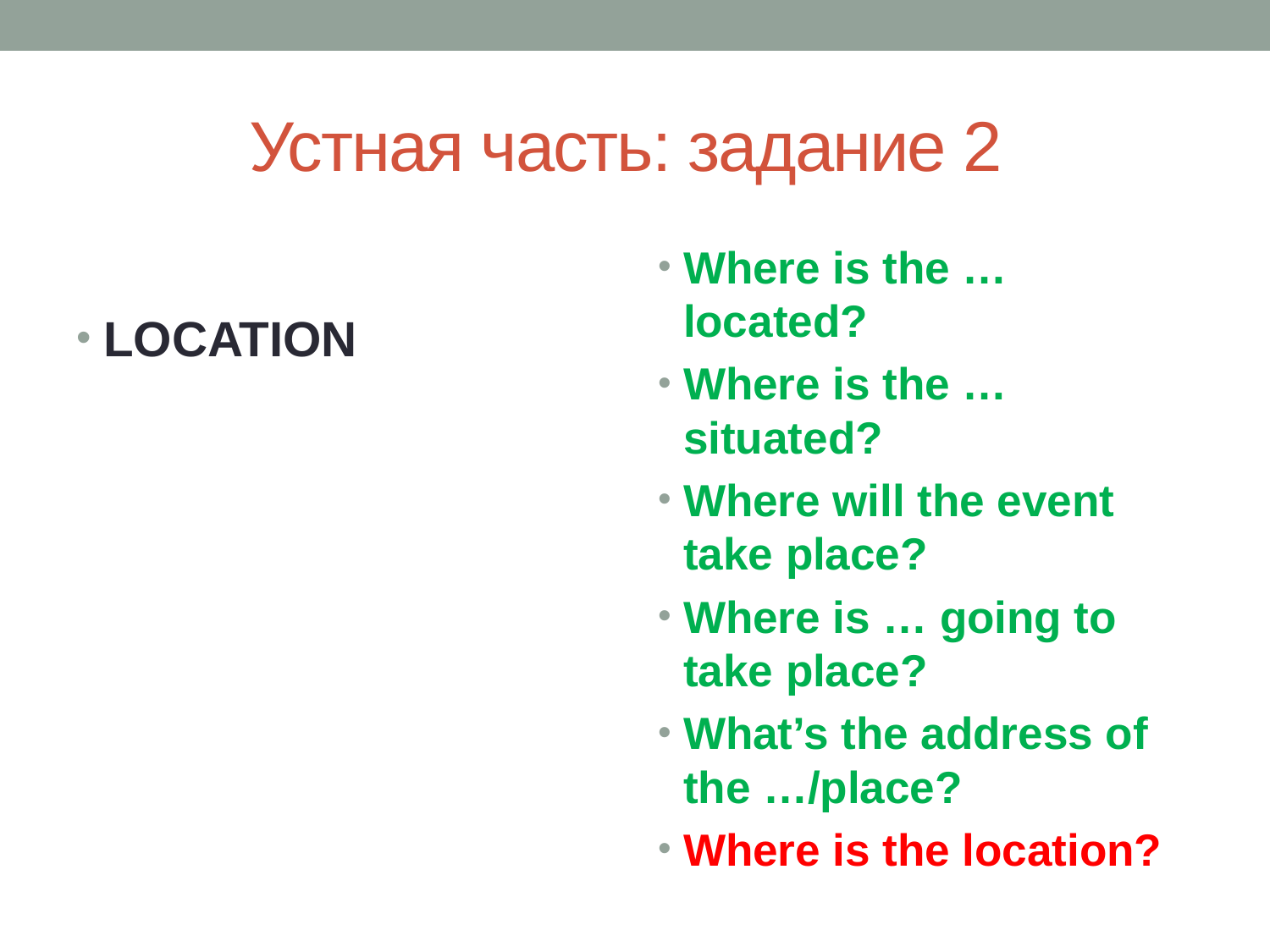

# Устная часть: задание 2

LOCATION

Where is the … located?
Where is the … situated?
Where will the event take place?
Where is … going to take place?
What’s the address of the …/place?
Where is the location?